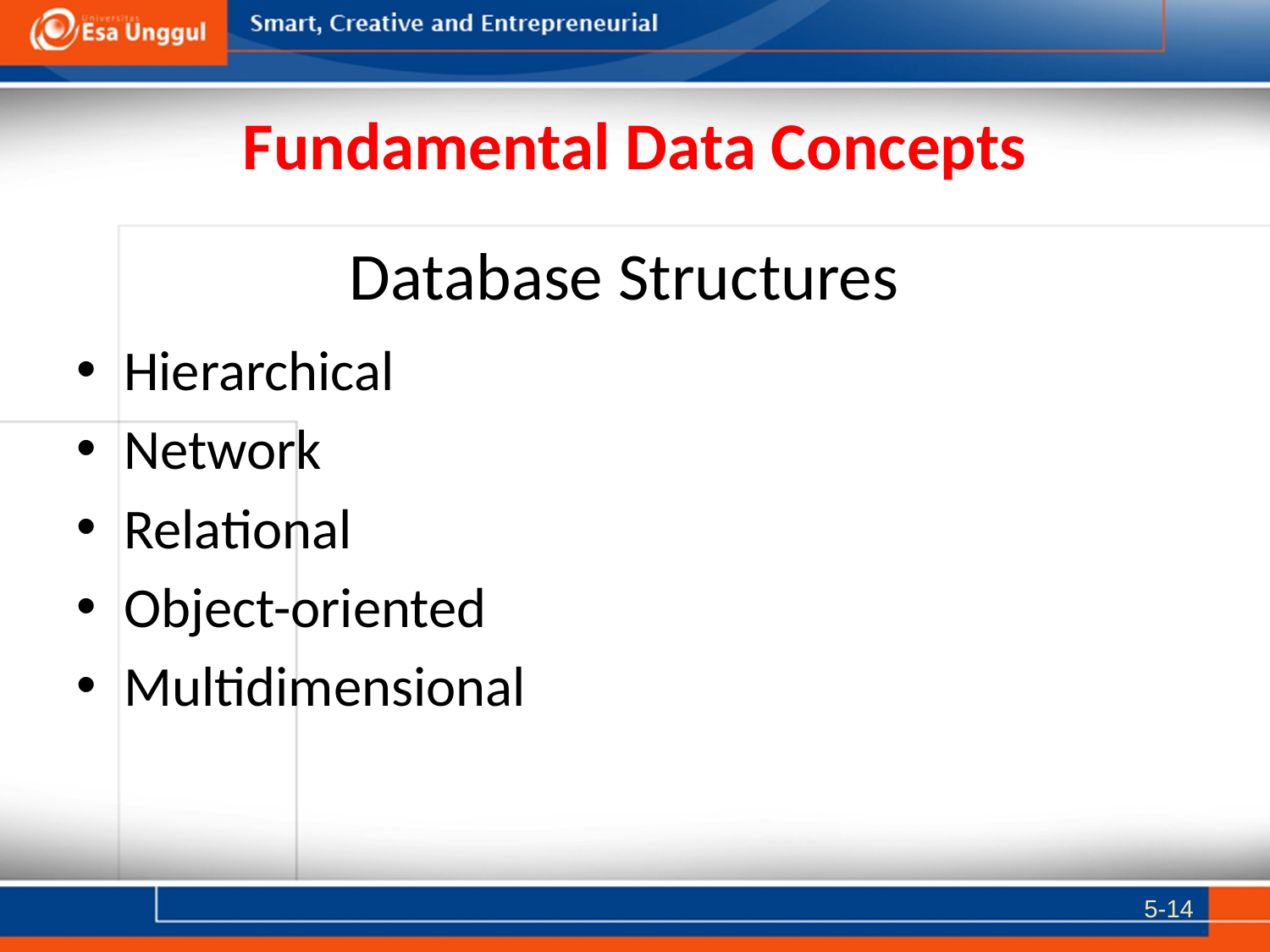

Fundamental Data Concepts
# Database Structures
Hierarchical
Network
Relational
Object-oriented
Multidimensional
5-14